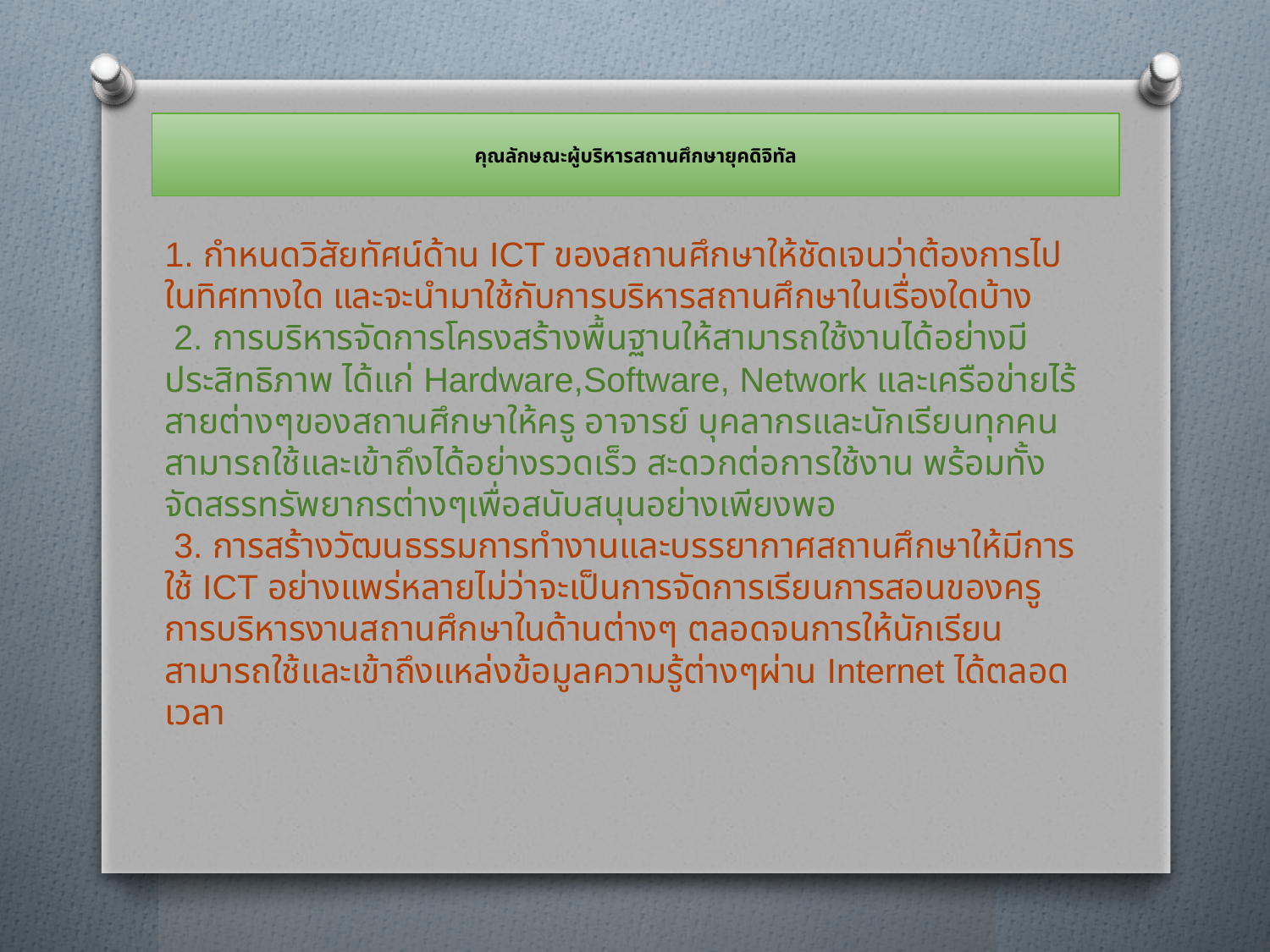

# คุณลักษณะผู้บริหารสถานศึกษายุคดิจิทัล
1. กำหนดวิสัยทัศน์ด้าน ICT ของสถานศึกษาให้ชัดเจนว่าต้องการไปในทิศทางใด และจะนำมาใช้กับการบริหารสถานศึกษาในเรื่องใดบ้าง
 2. การบริหารจัดการโครงสร้างพื้นฐานให้สามารถใช้งานได้อย่างมีประสิทธิภาพ ได้แก่ Hardware,Software, Network และเครือข่ายไร้สายต่างๆของสถานศึกษาให้ครู อาจารย์ บุคลากรและนักเรียนทุกคนสามารถใช้และเข้าถึงได้อย่างรวดเร็ว สะดวกต่อการใช้งาน พร้อมทั้งจัดสรรทรัพยากรต่างๆเพื่อสนับสนุนอย่างเพียงพอ
 3. การสร้างวัฒนธรรมการทำงานและบรรยากาศสถานศึกษาให้มีการใช้ ICT อย่างแพร่หลายไม่ว่าจะเป็นการจัดการเรียนการสอนของครู การบริหารงานสถานศึกษาในด้านต่างๆ ตลอดจนการให้นักเรียนสามารถใช้และเข้าถึงแหล่งข้อมูลความรู้ต่างๆผ่าน Internet ได้ตลอดเวลา